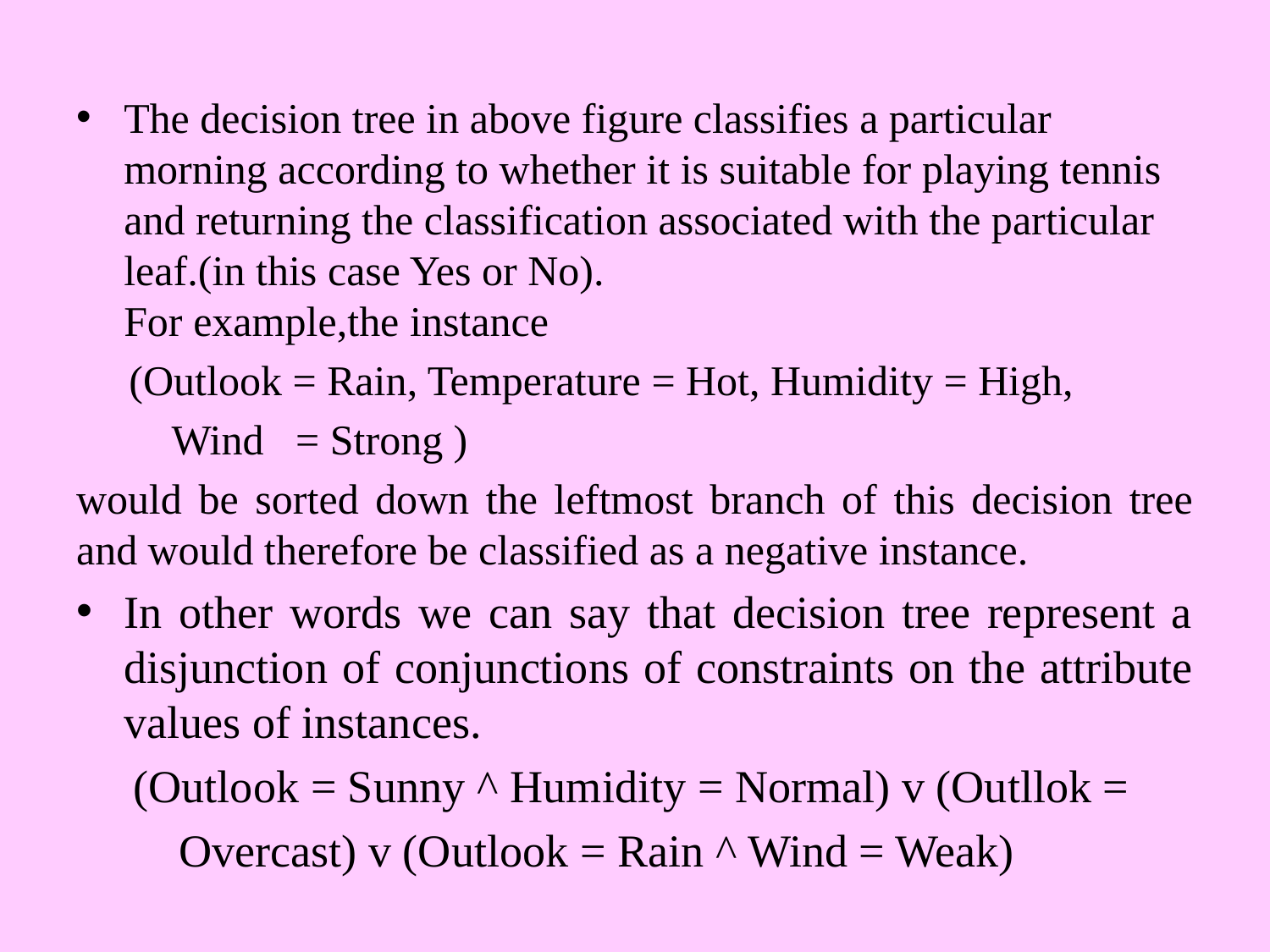

The decision tree in above figure classifies a particular morning according to whether it is suitable for playing tennis and returning the classification associated with the particular leaf.(in this case Yes or No).
For example,the instance
     (Outlook = Rain, Temperature = Hot, Humidity = High,
         Wind   = Strong )
would be sorted down the leftmost branch of this decision tree and would therefore be classified as a negative instance.
In other words we can say that decision tree represent a disjunction of conjunctions of constraints on the attribute values of instances.
     (Outlook = Sunny ^ Humidity = Normal) v (Outllok =
         Overcast) v (Outlook = Rain ^ Wind = Weak)